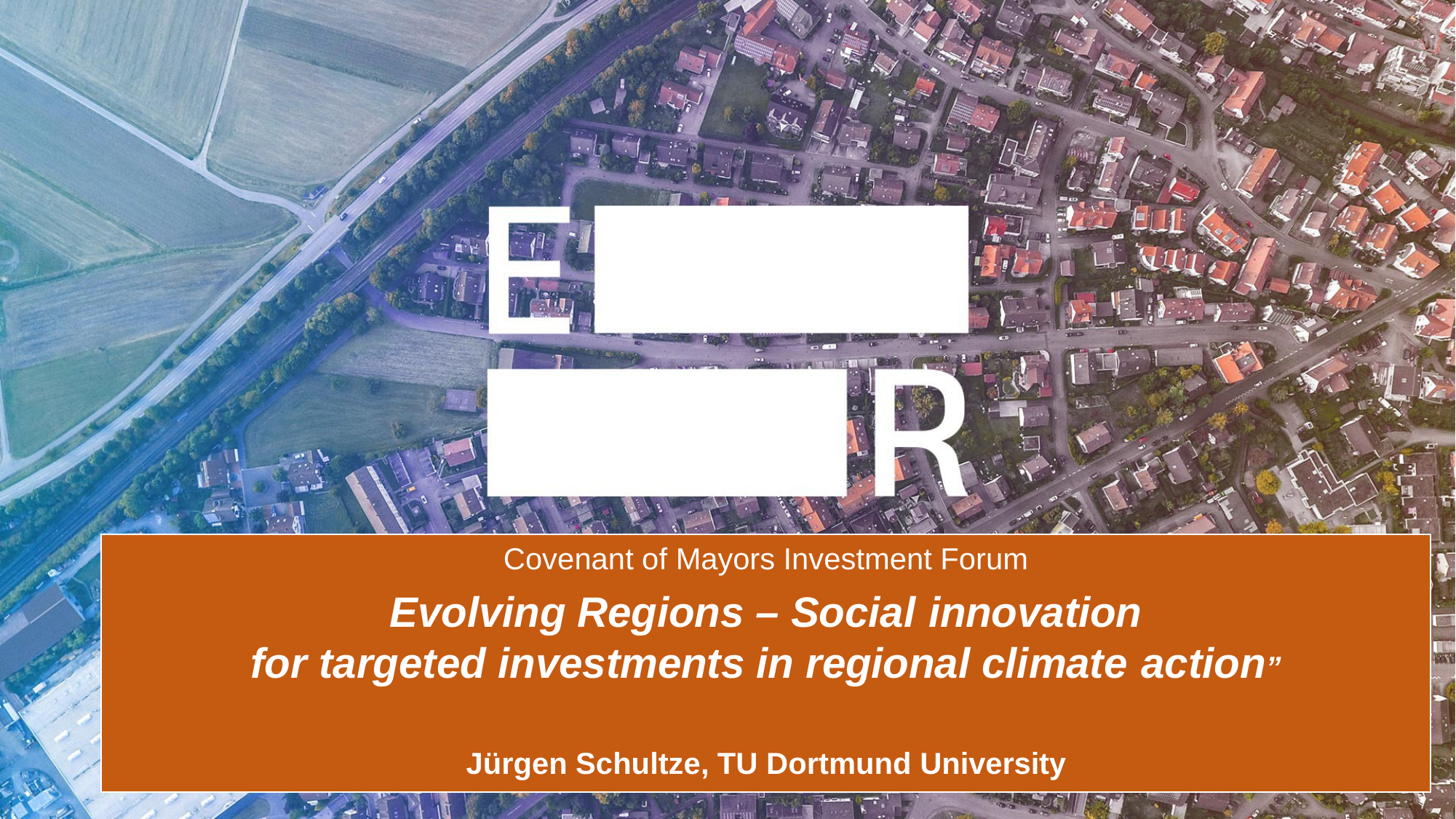

Covenant of Mayors Investment Forum
Evolving Regions – Social innovation
for targeted investments in regional climate action”

Jürgen Schultze, TU Dortmund University